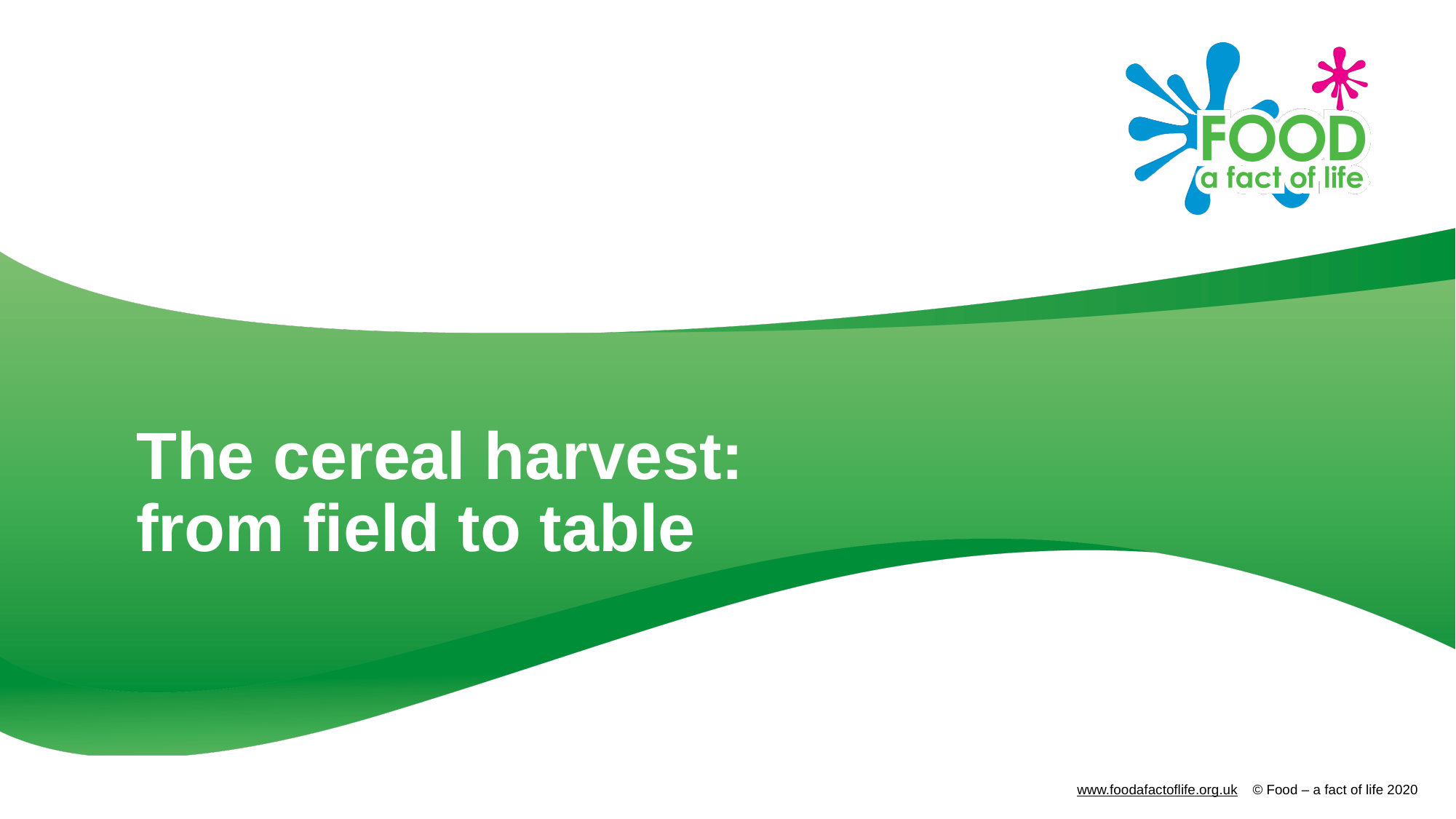

# The cereal harvest: from field to table